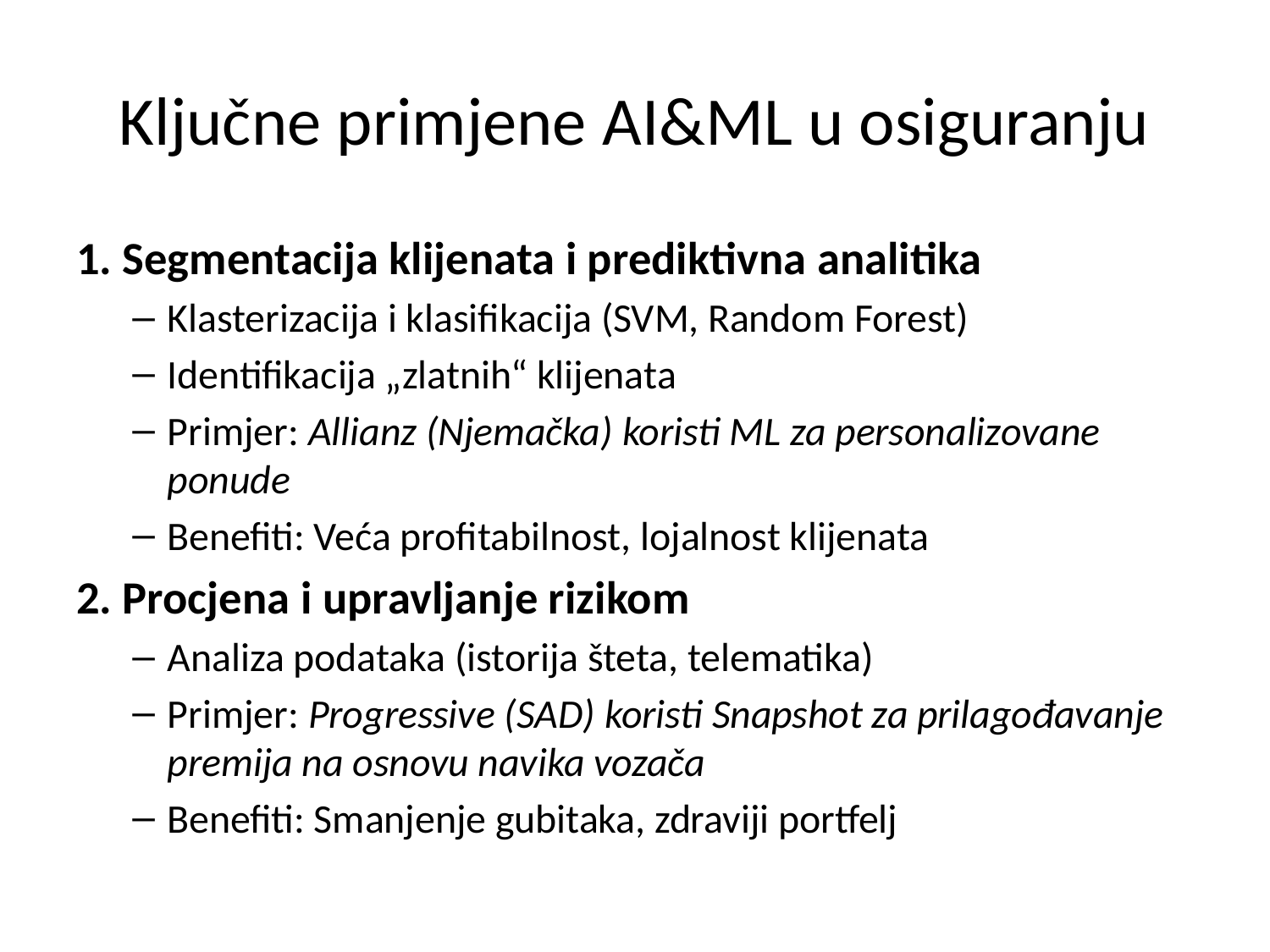

# Ključne primjene AI&ML u osiguranju
1. Segmentacija klijenata i prediktivna analitika
Klasterizacija i klasifikacija (SVM, Random Forest)
Identifikacija „zlatnih“ klijenata
Primjer: Allianz (Njemačka) koristi ML za personalizovane ponude
Benefiti: Veća profitabilnost, lojalnost klijenata
2. Procjena i upravljanje rizikom
Analiza podataka (istorija šteta, telematika)
Primjer: Progressive (SAD) koristi Snapshot za prilagođavanje premija na osnovu navika vozača
Benefiti: Smanjenje gubitaka, zdraviji portfelj